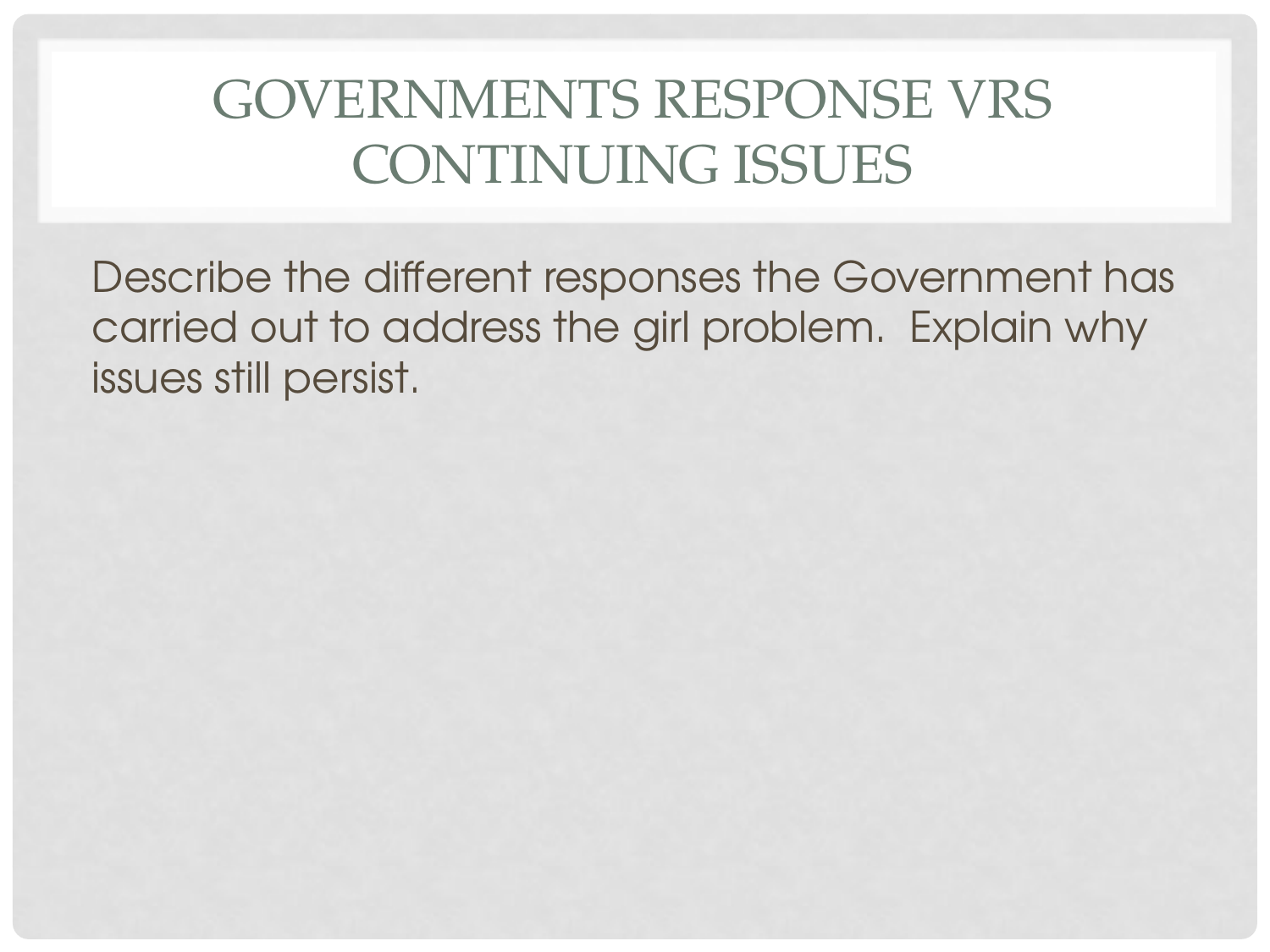

# Governments response vrs Continuing issues
Describe the different responses the Government has carried out to address the girl problem.  Explain why issues still persist.